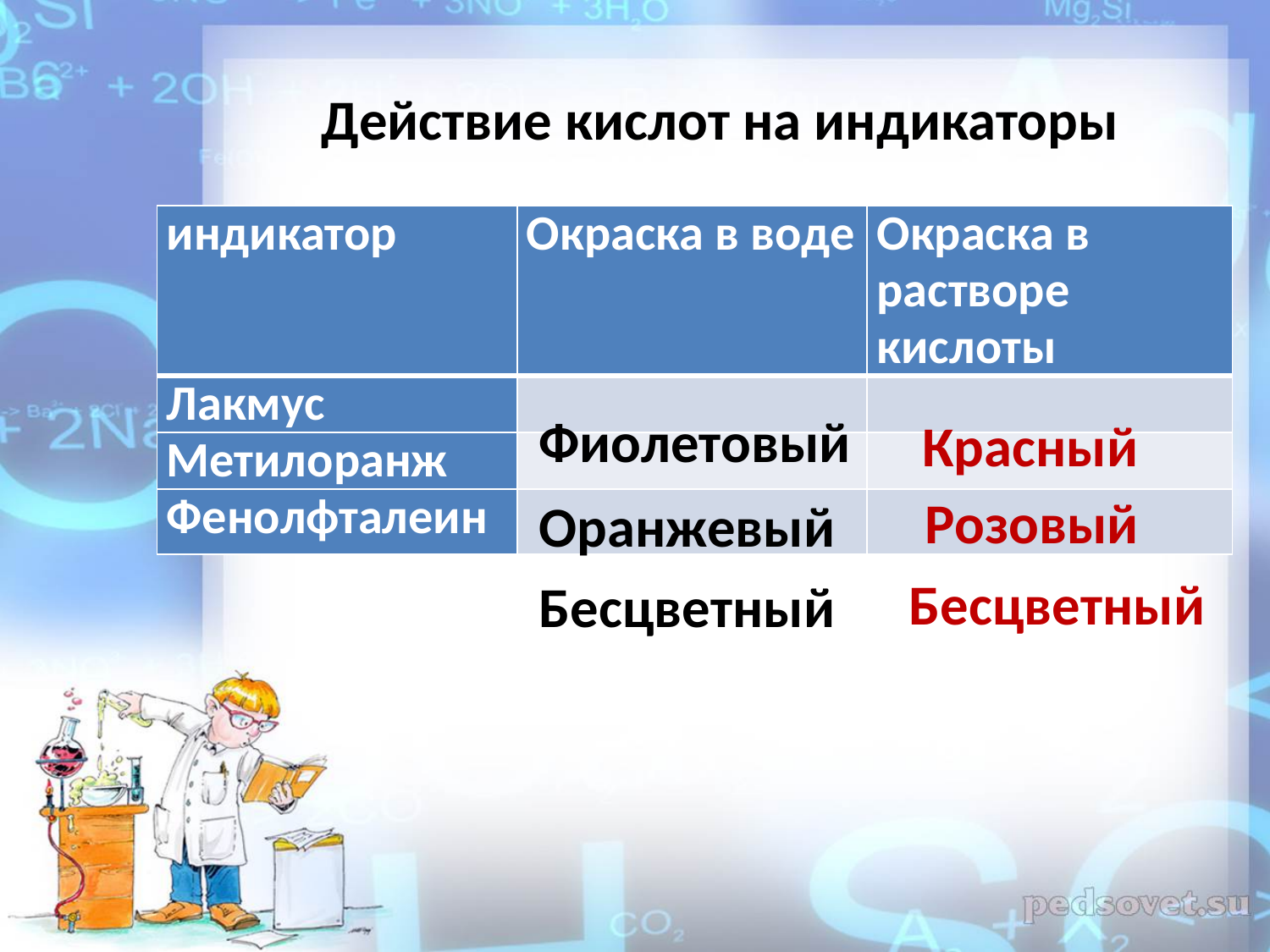

Действие кислот на индикаторы

| индикатор | Окраска в воде | Окраска в растворе кислоты |
| --- | --- | --- |
| Лакмус |  |  |
| Метилоранж |  |  |
| Фенолфталеин |  |  |
Фиолетовый
Красный
Розовый
Оранжевый
Бесцветный
Бесцветный